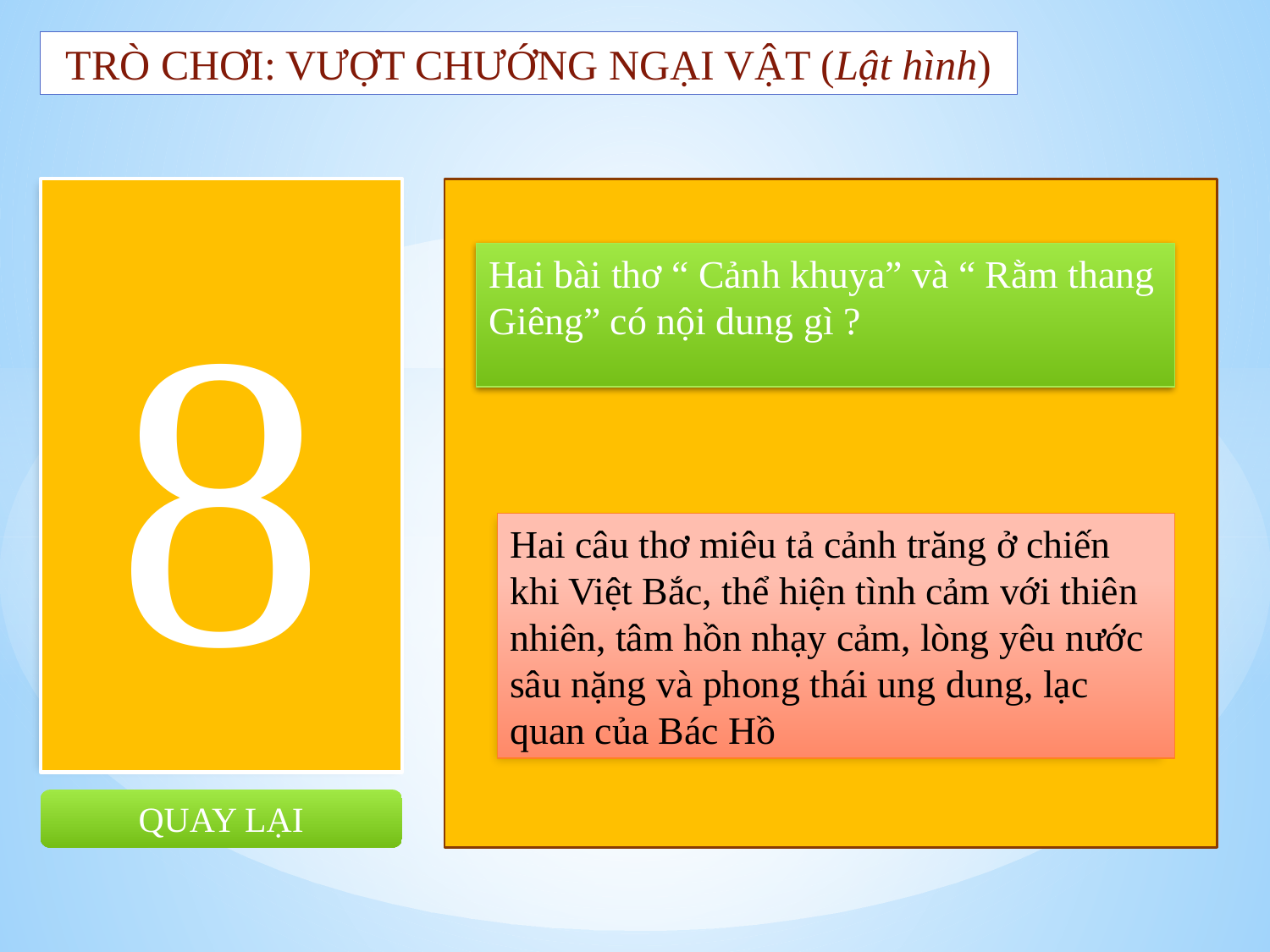

TRÒ CHƠI: VƯỢT CHƯỚNG NGẠI VẬT (Lật hình)
8

Hai bài thơ “ Cảnh khuya” và “ Rằm thang Giêng” có nội dung gì ?

Hai câu thơ miêu tả cảnh trăng ở chiến khi Việt Bắc, thể hiện tình cảm với thiên nhiên, tâm hồn nhạy cảm, lòng yêu nước sâu nặng và phong thái ung dung, lạc quan của Bác Hồ
QUAY LẠI